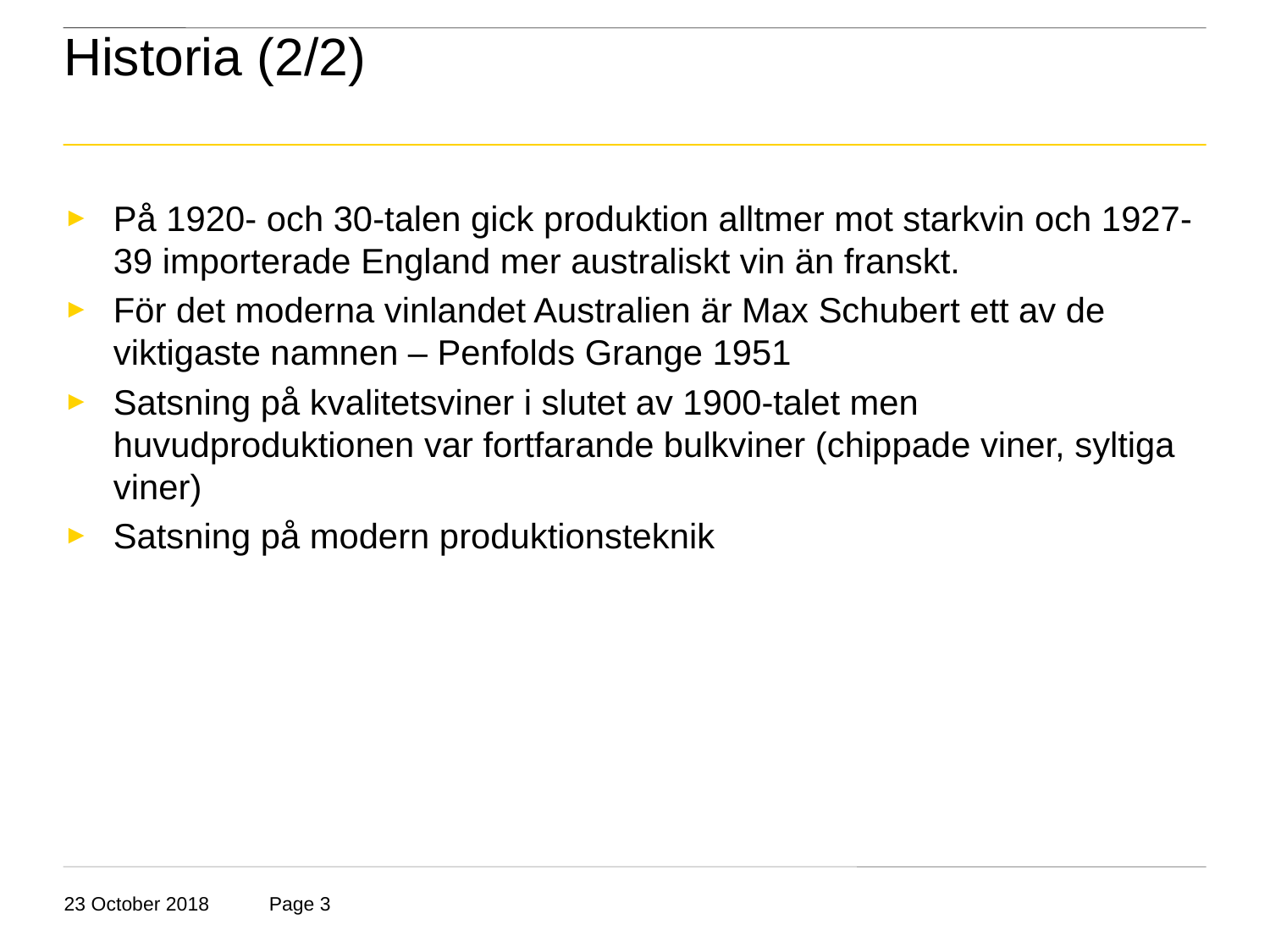

# Historia (2/2)
På 1920- och 30-talen gick produktion alltmer mot starkvin och 1927-39 importerade England mer australiskt vin än franskt.
För det moderna vinlandet Australien är Max Schubert ett av de viktigaste namnen – Penfolds Grange 1951
Satsning på kvalitetsviner i slutet av 1900-talet men huvudproduktionen var fortfarande bulkviner (chippade viner, syltiga viner)
Satsning på modern produktionsteknik
23 October 2018
Page 3